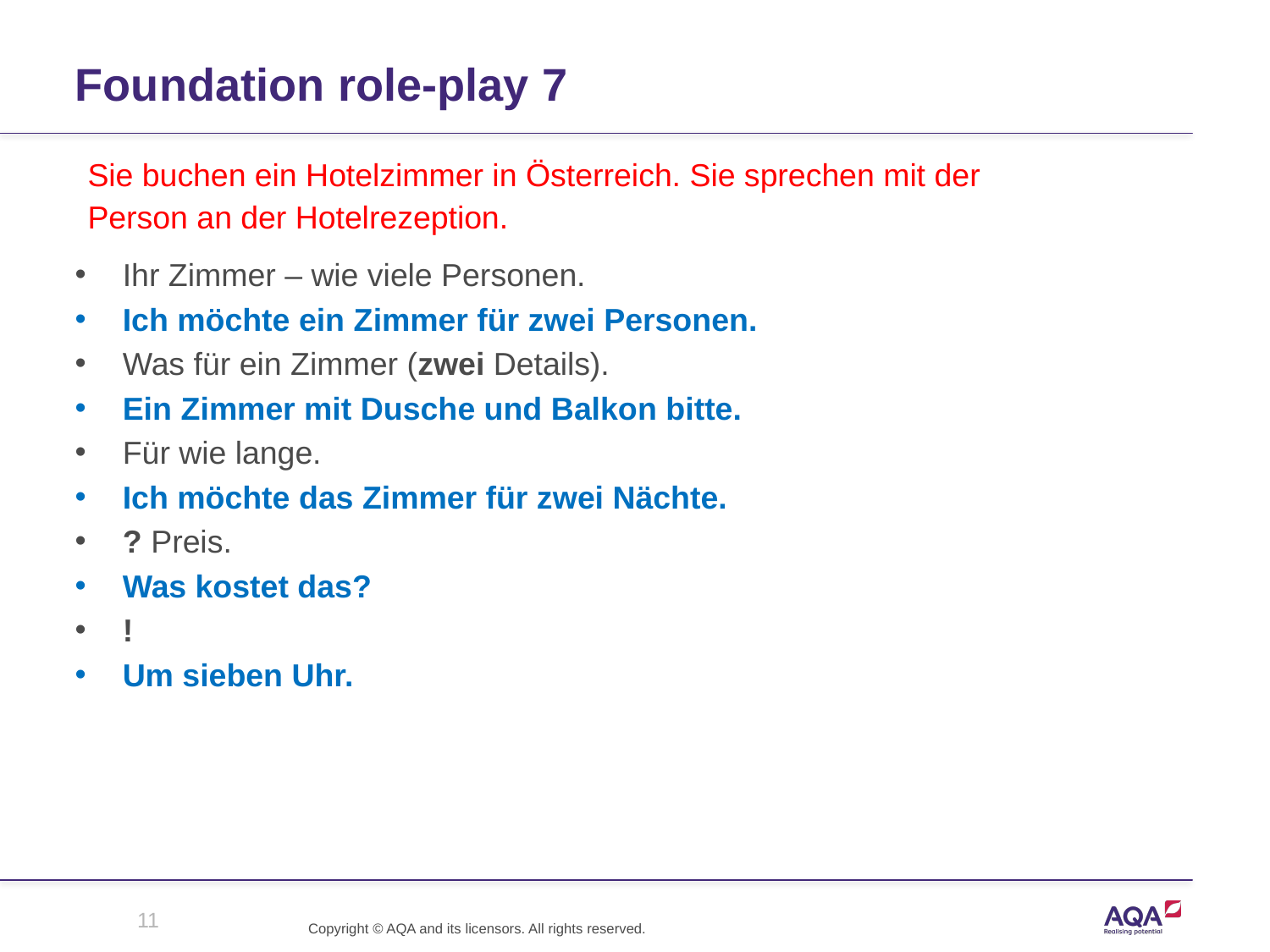

# Foundation role-play 7
Sie buchen ein Hotelzimmer in Österreich. Sie sprechen mit der
Person an der Hotelrezeption.

Ihr Zimmer – wie viele Personen.
Ich möchte ein Zimmer für zwei Personen.
Was für ein Zimmer (zwei Details).
Ein Zimmer mit Dusche und Balkon bitte.
Für wie lange.
Ich möchte das Zimmer für zwei Nächte.
? Preis.
Was kostet das?
!
Um sieben Uhr.
11
Copyright © AQA and its licensors. All rights reserved.